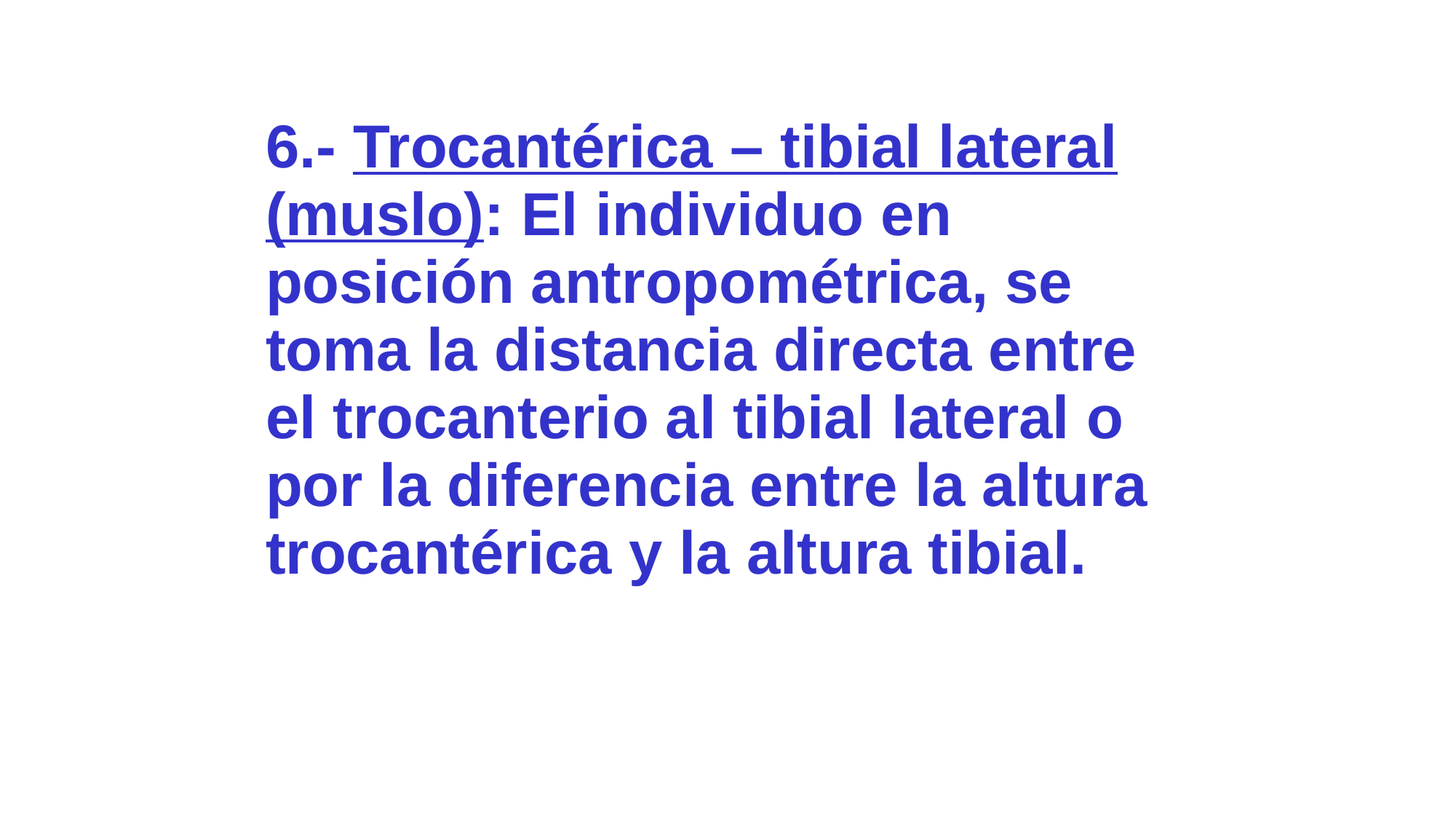

6.- Trocantérica – tibial lateral (muslo): El individuo en posición antropométrica, se toma la distancia directa entre el trocanterio al tibial lateral o por la diferencia entre la altura trocantérica y la altura tibial.